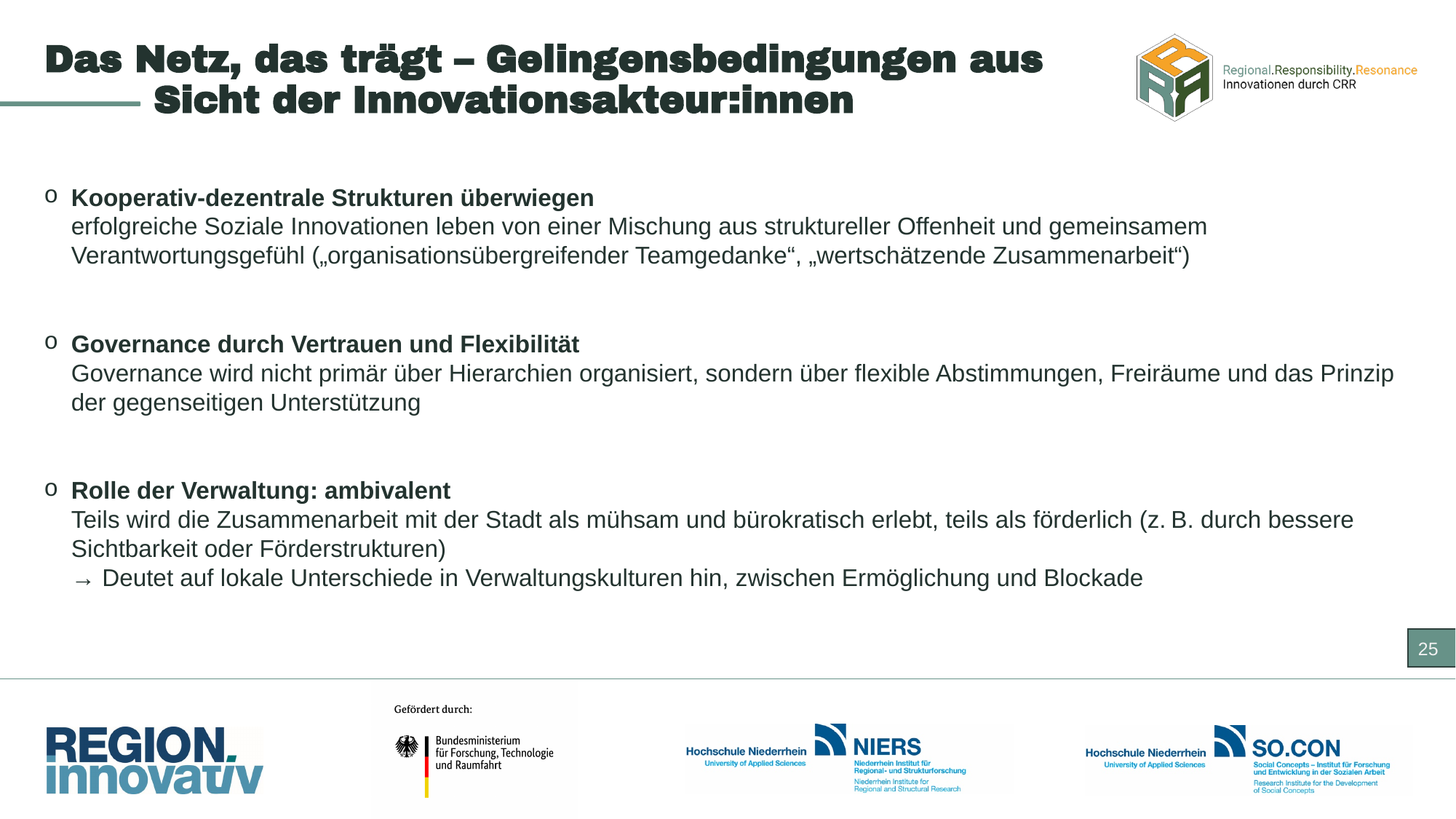

Das Netz, das trägt – Gelingensbedingungen aus 	Sicht der Innovationsakteur:innen
Kooperativ-dezentrale Strukturen überwiegen
erfolgreiche Soziale Innovationen leben von einer Mischung aus struktureller Offenheit und gemeinsamem Verantwortungsgefühl („organisationsübergreifender Teamgedanke“, „wertschätzende Zusammenarbeit“)

Governance durch Vertrauen und Flexibilität
Governance wird nicht primär über Hierarchien organisiert, sondern über flexible Abstimmungen, Freiräume und das Prinzip der gegenseitigen Unterstützung

Rolle der Verwaltung: ambivalent
Teils wird die Zusammenarbeit mit der Stadt als mühsam und bürokratisch erlebt, teils als förderlich (z. B. durch bessere Sichtbarkeit oder Förderstrukturen)
→ Deutet auf lokale Unterschiede in Verwaltungskulturen hin, zwischen Ermöglichung und Blockade